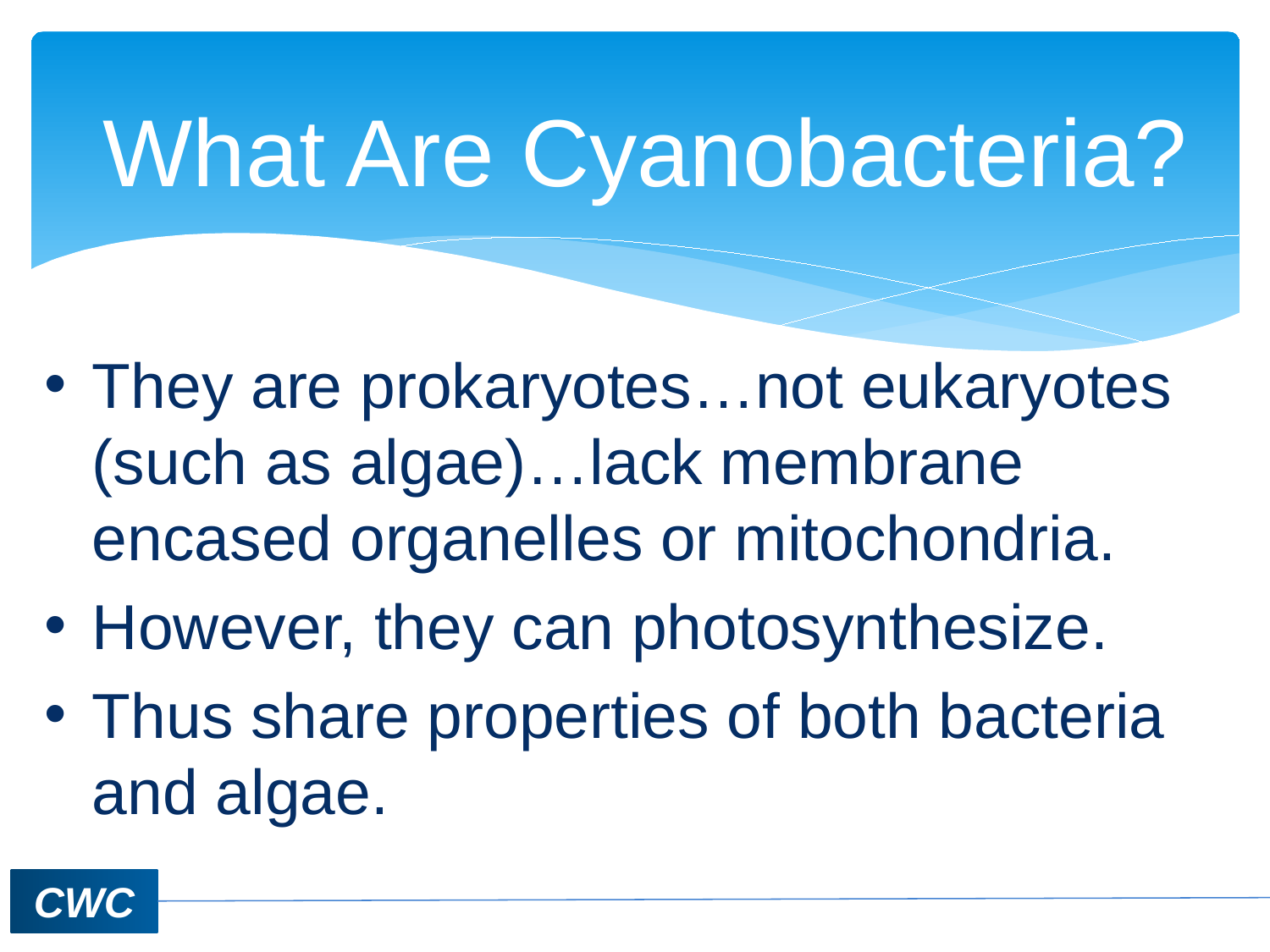

# What Are Cyanobacteria?
They are prokaryotes…not eukaryotes (such as algae)…lack membrane encased organelles or mitochondria.
However, they can photosynthesize.
Thus share properties of both bacteria and algae.